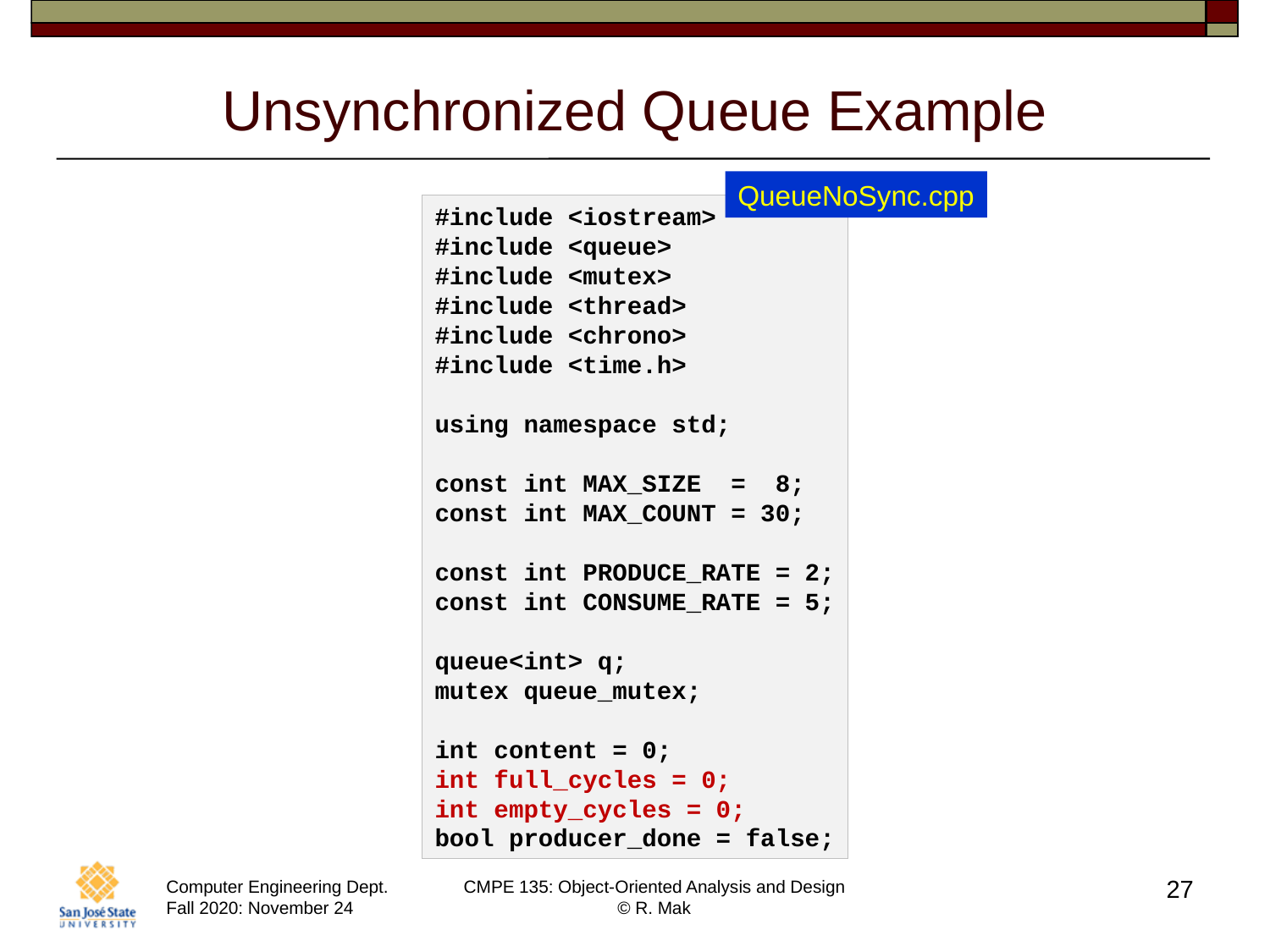

# Unsynchronized Queue Example
QueueNoSync.cpp
#include <iostream>
#include <queue>
#include <mutex>
#include <thread>
#include <chrono>
#include <time.h>
using namespace std;

const int MAX_SIZE  =  8;
const int MAX_COUNT = 30;
const int PRODUCE_RATE = 2;
const int CONSUME_RATE = 5;
queue<int> q;
mutex queue_mutex;
int content = 0;
int full_cycles = 0;
int empty_cycles = 0;
bool producer_done = false;
27